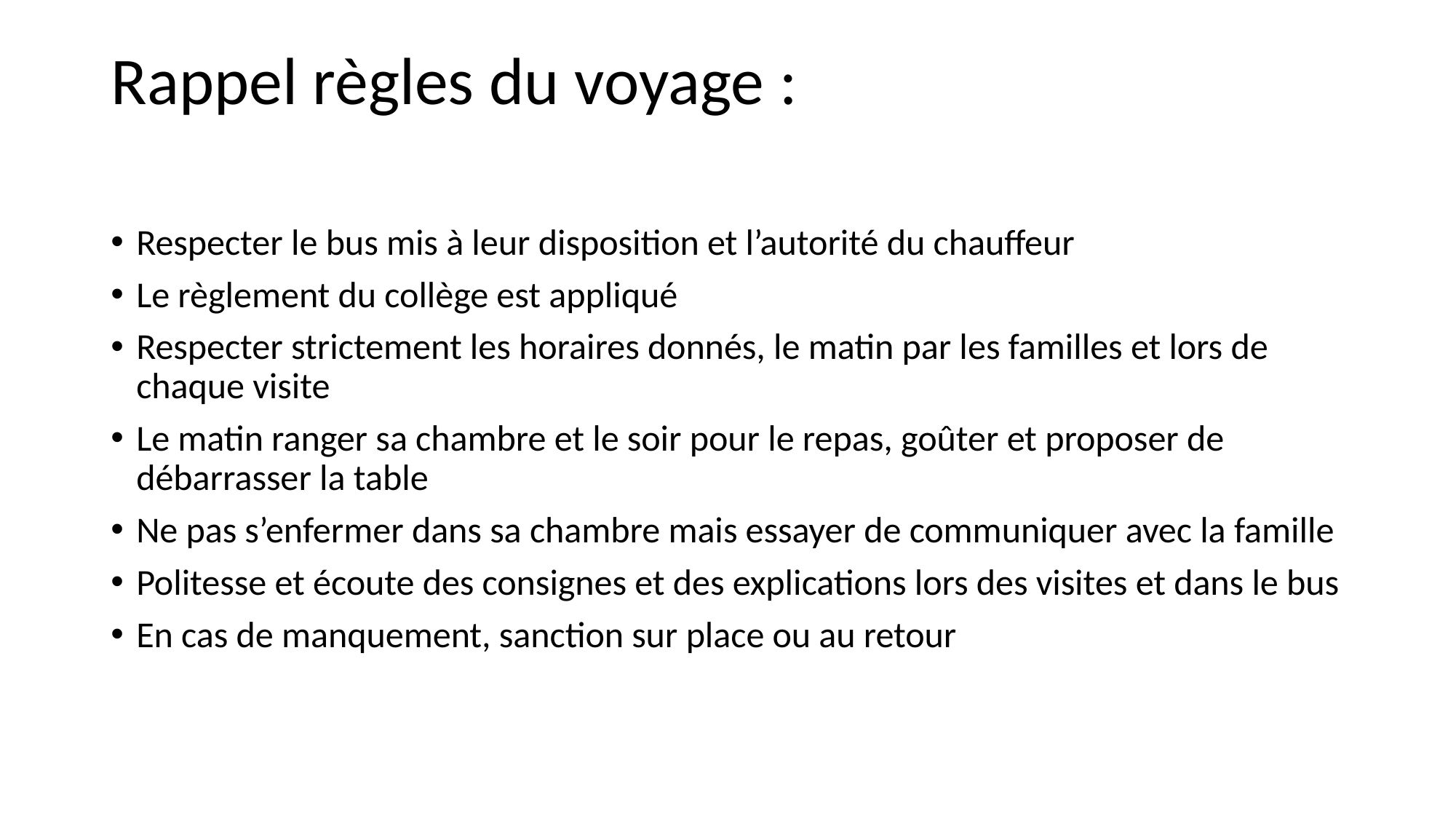

# Rappel règles du voyage :
Respecter le bus mis à leur disposition et l’autorité du chauffeur
Le règlement du collège est appliqué
Respecter strictement les horaires donnés, le matin par les familles et lors de chaque visite
Le matin ranger sa chambre et le soir pour le repas, goûter et proposer de débarrasser la table
Ne pas s’enfermer dans sa chambre mais essayer de communiquer avec la famille
Politesse et écoute des consignes et des explications lors des visites et dans le bus
En cas de manquement, sanction sur place ou au retour